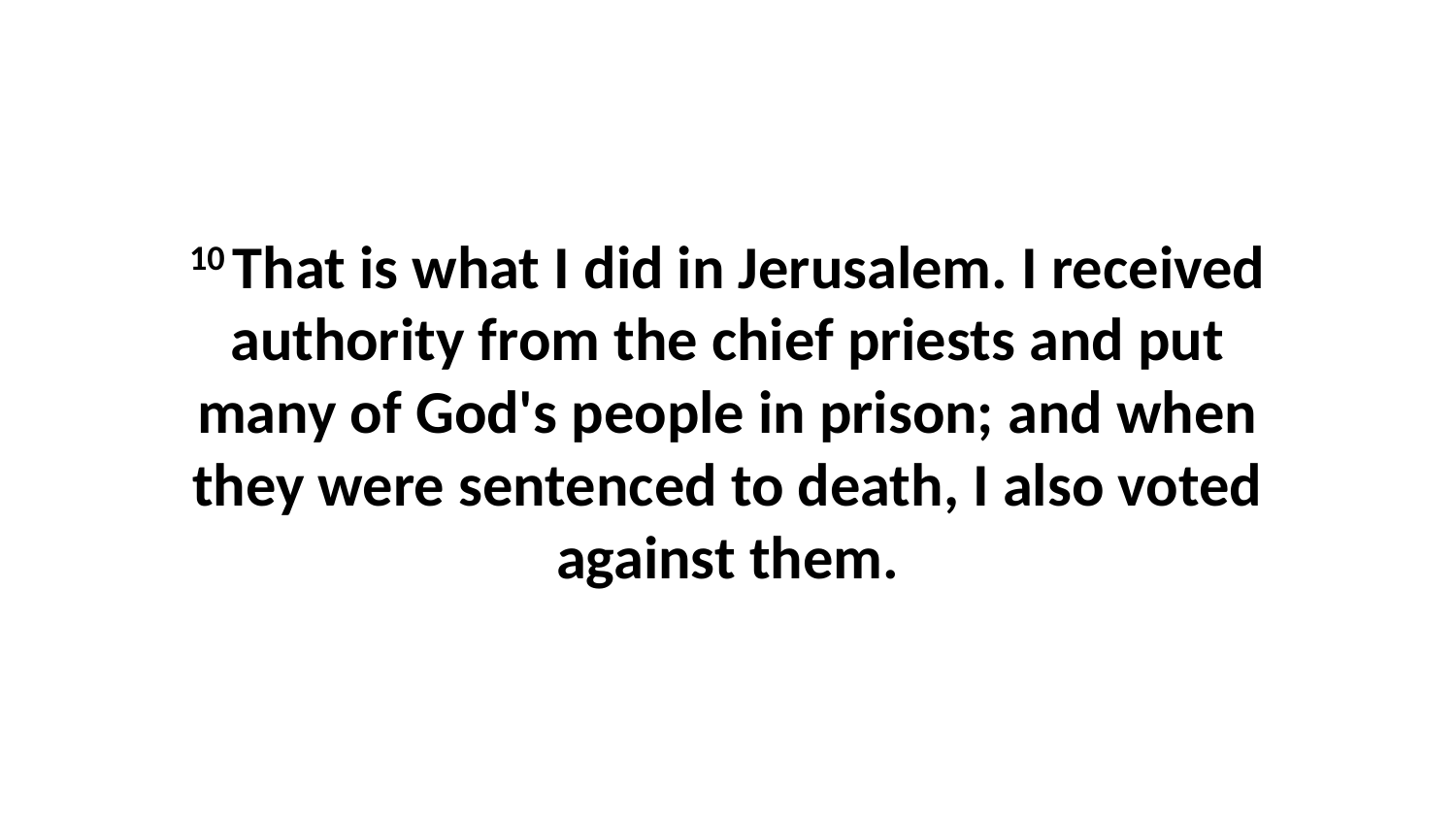

10 That is what I did in Jerusalem. I received authority from the chief priests and put many of God's people in prison; and when they were sentenced to death, I also voted against them.